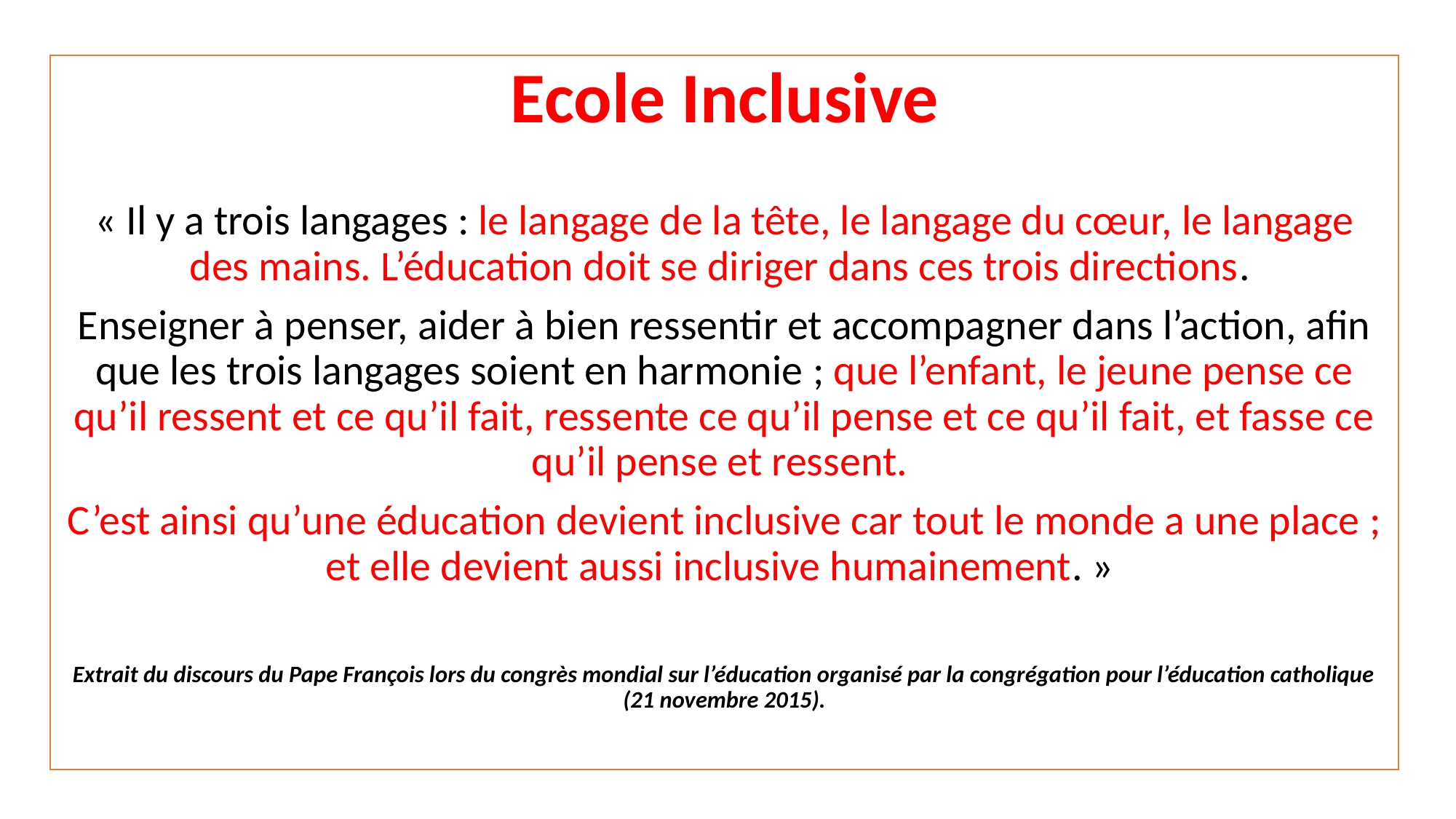

Ecole Inclusive

« Il y a trois langages : le langage de la tête, le langage du cœur, le langage des mains. L’éducation doit se diriger dans ces trois directions.
Enseigner à penser, aider à bien ressentir et accompagner dans l’action, afin que les trois langages soient en harmonie ; que l’enfant, le jeune pense ce qu’il ressent et ce qu’il fait, ressente ce qu’il pense et ce qu’il fait, et fasse ce qu’il pense et ressent.
C’est ainsi qu’une éducation devient inclusive car tout le monde a une place ; et elle devient aussi inclusive humainement. »

Extrait du discours du Pape François lors du congrès mondial sur l’éducation organisé par la congrégation pour l’éducation catholique (21 novembre 2015).